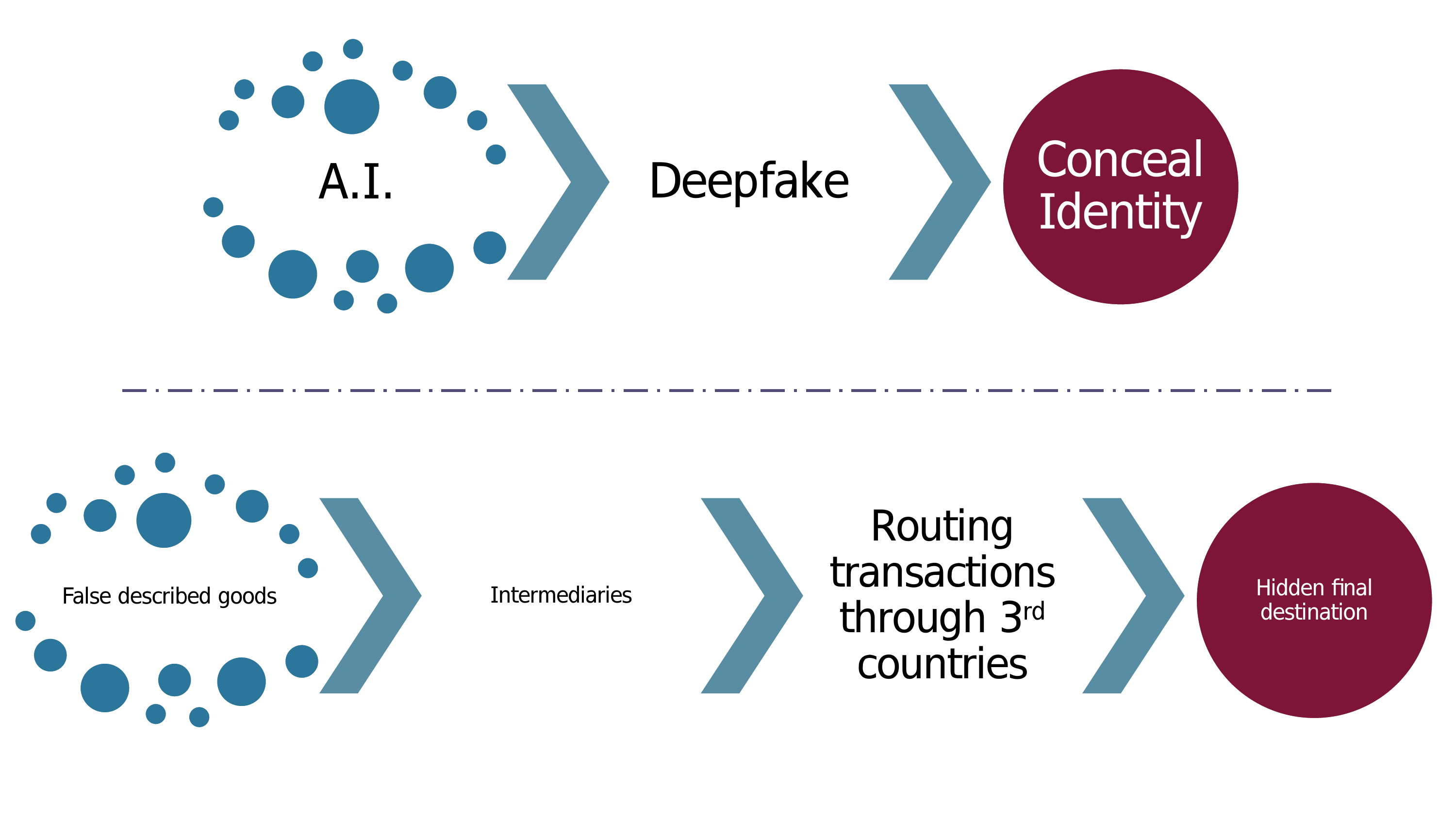

A.I.
Deepfake
Conceal Identity
False described goods
Intermediaries
Routing transactions through 3rd countries
Hidden final destination
21/07/2026
24